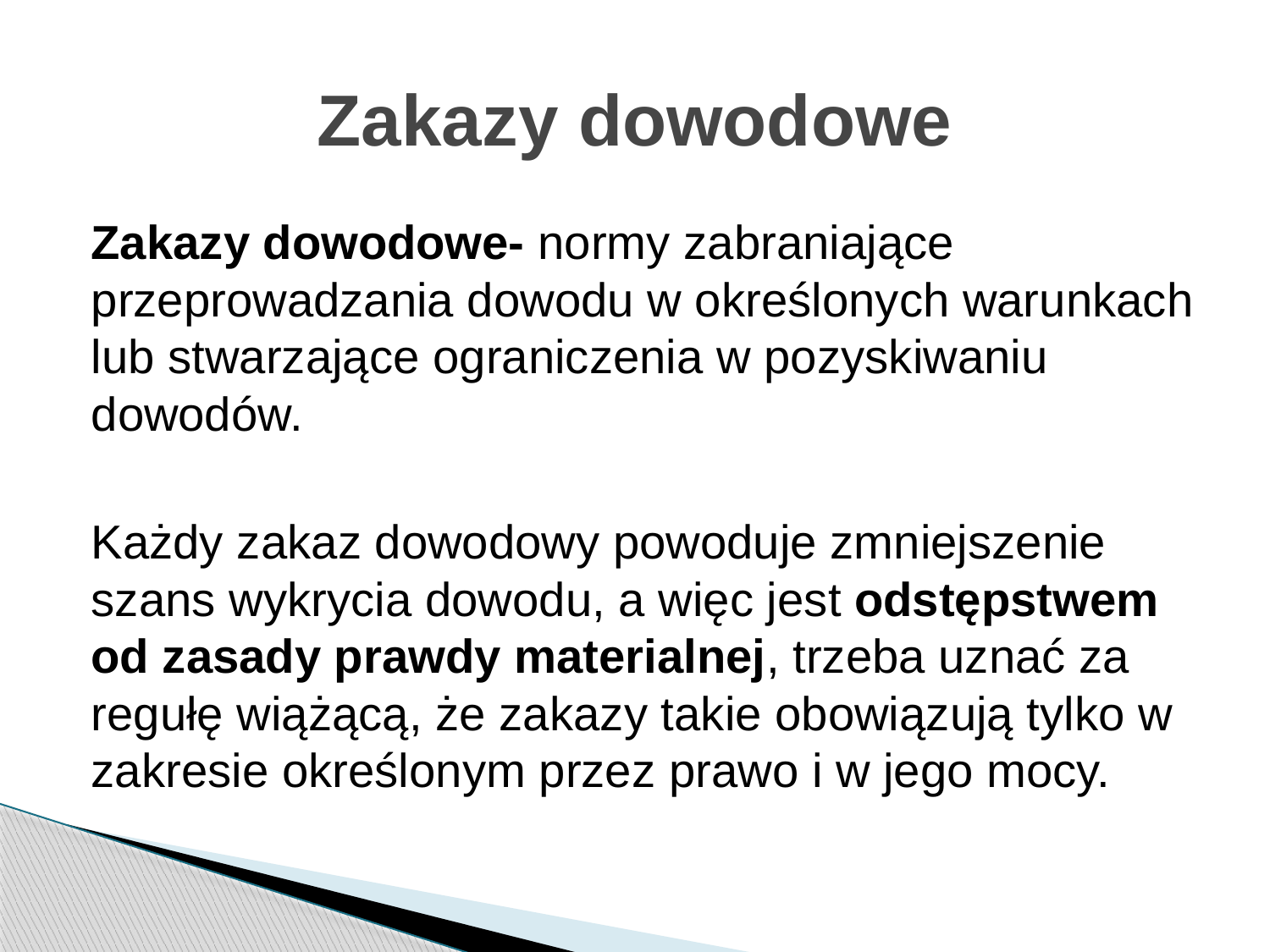

# Zakazy dowodowe
Zakazy dowodowe- normy zabraniające przeprowadzania dowodu w określonych warunkach lub stwarzające ograniczenia w pozyskiwaniu dowodów.

Każdy zakaz dowodowy powoduje zmniejszenie szans wykrycia dowodu, a więc jest odstępstwem od zasady prawdy materialnej, trzeba uznać za regułę wiążącą, że zakazy takie obowiązują tylko w zakresie określonym przez prawo i w jego mocy.